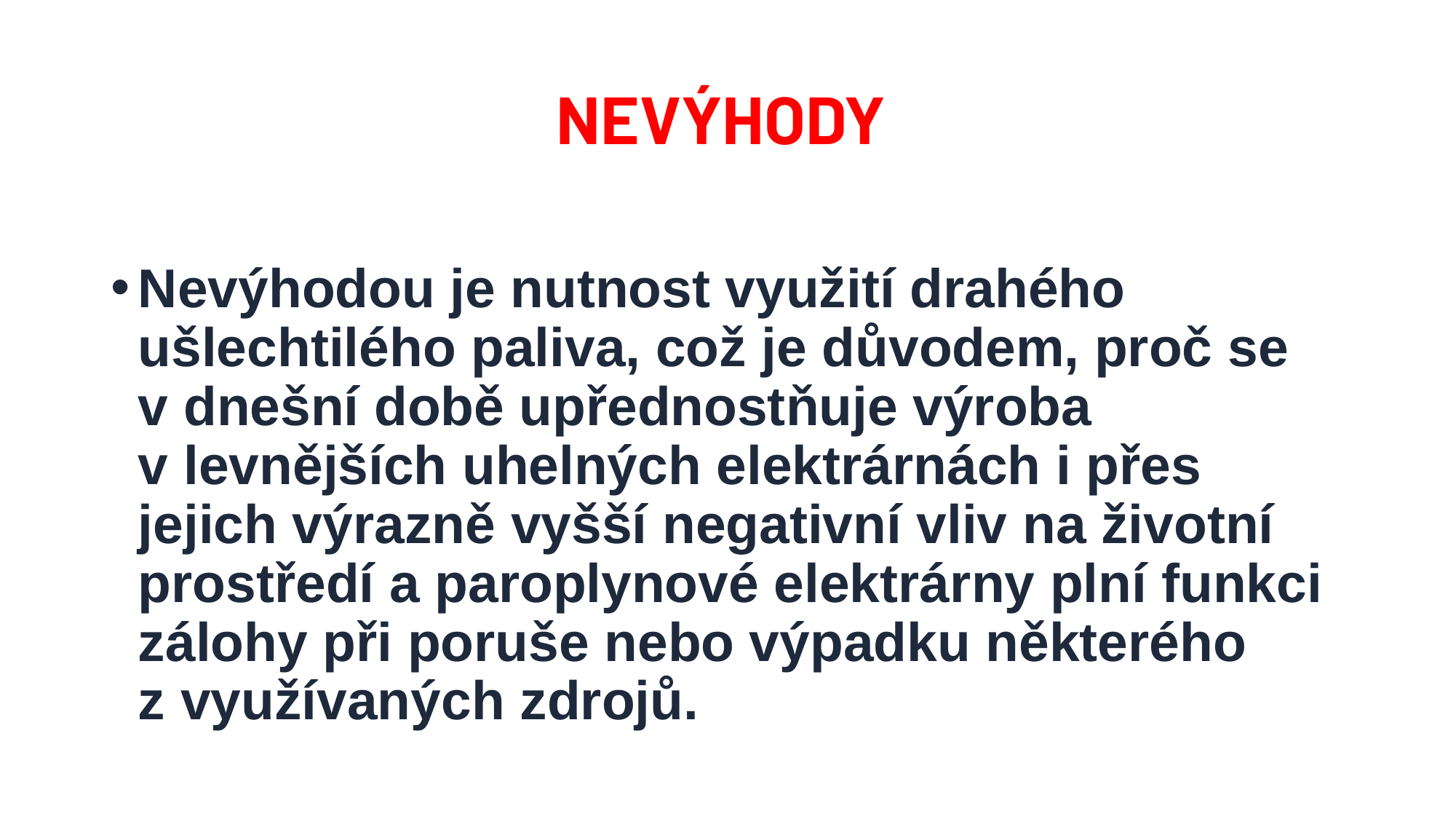

# NEVÝHODY
Nevýhodou je nutnost využití drahého ušlechtilého paliva, což je důvodem, proč se v dnešní době upřednostňuje výroba v levnějších uhelných elektrárnách i přes jejich výrazně vyšší negativní vliv na životní prostředí a paroplynové elektrárny plní funkci zálohy při poruše nebo výpadku některého z využívaných zdrojů.